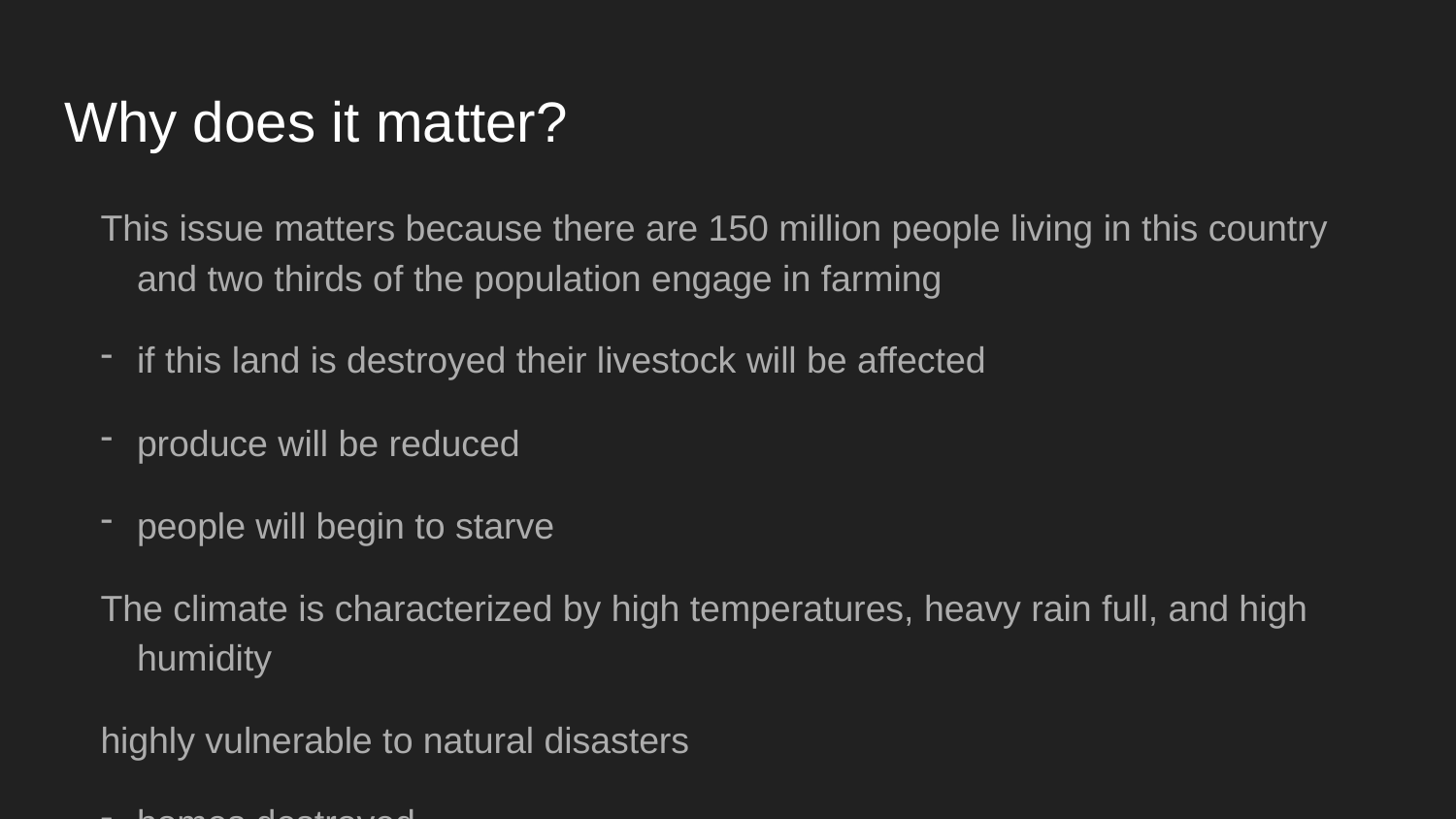

# Why does it matter?
This issue matters because there are 150 million people living in this country and two thirds of the population engage in farming
if this land is destroyed their livestock will be affected
produce will be reduced
people will begin to starve
The climate is characterized by high temperatures, heavy rain full, and high humidity
highly vulnerable to natural disasters
homes destroyed
poverty